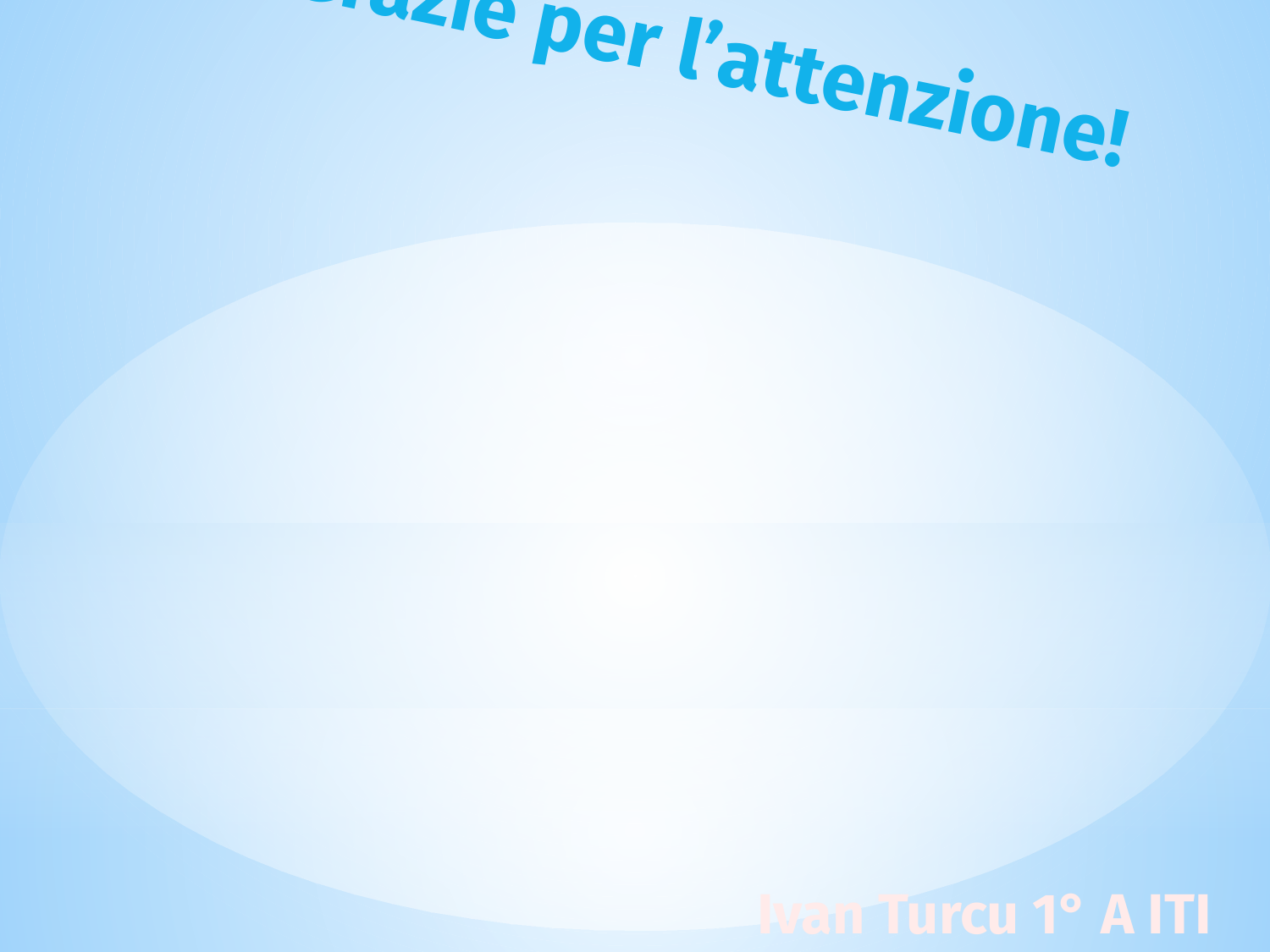

# Grazie per l’attenzione!
Ivan Turcu 1° A ITI